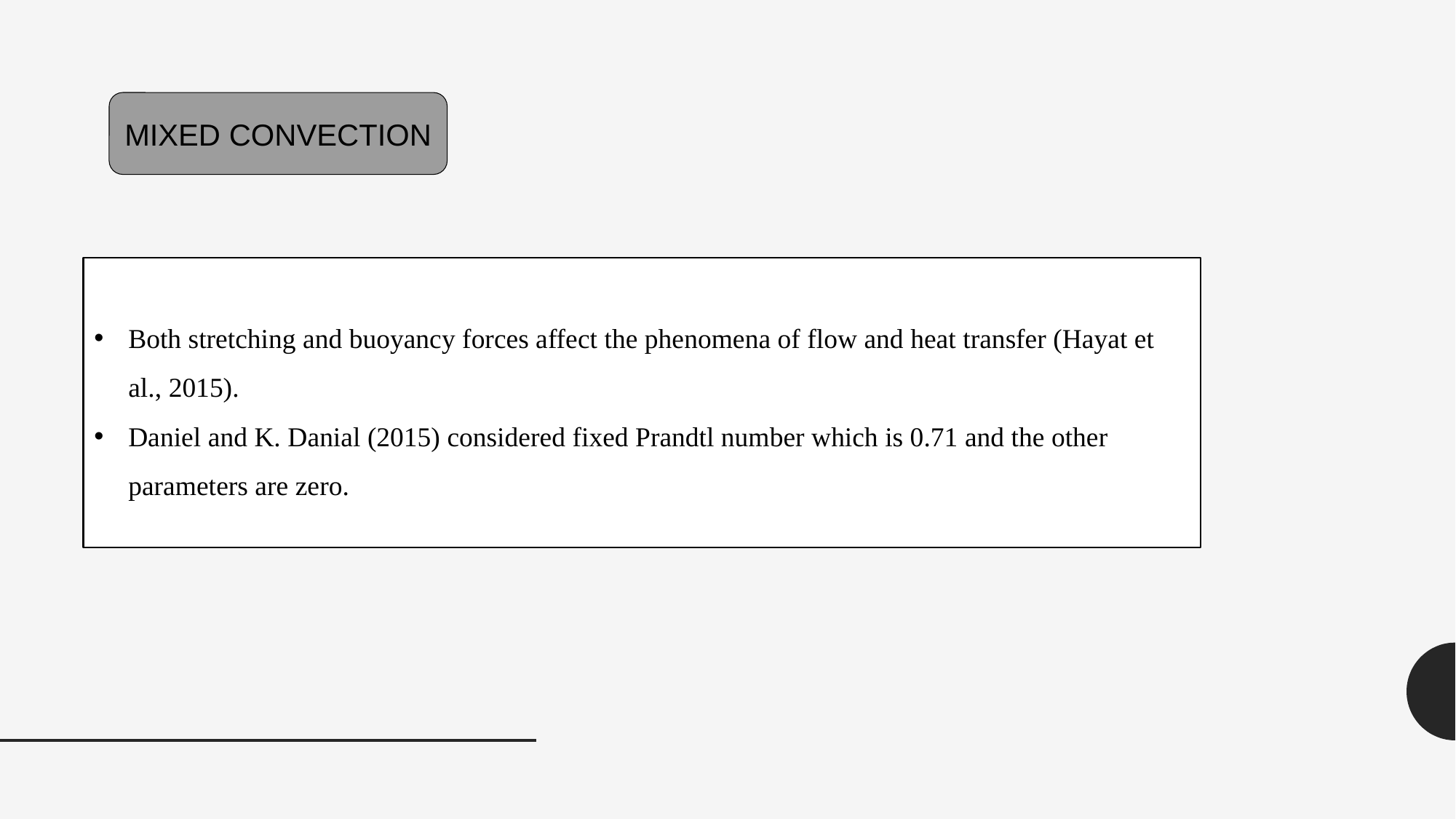

MIXED CONVECTION
Both stretching and buoyancy forces affect the phenomena of flow and heat transfer (Hayat et al., 2015).
Daniel and K. Danial (2015) considered fixed Prandtl number which is 0.71 and the other parameters are zero.